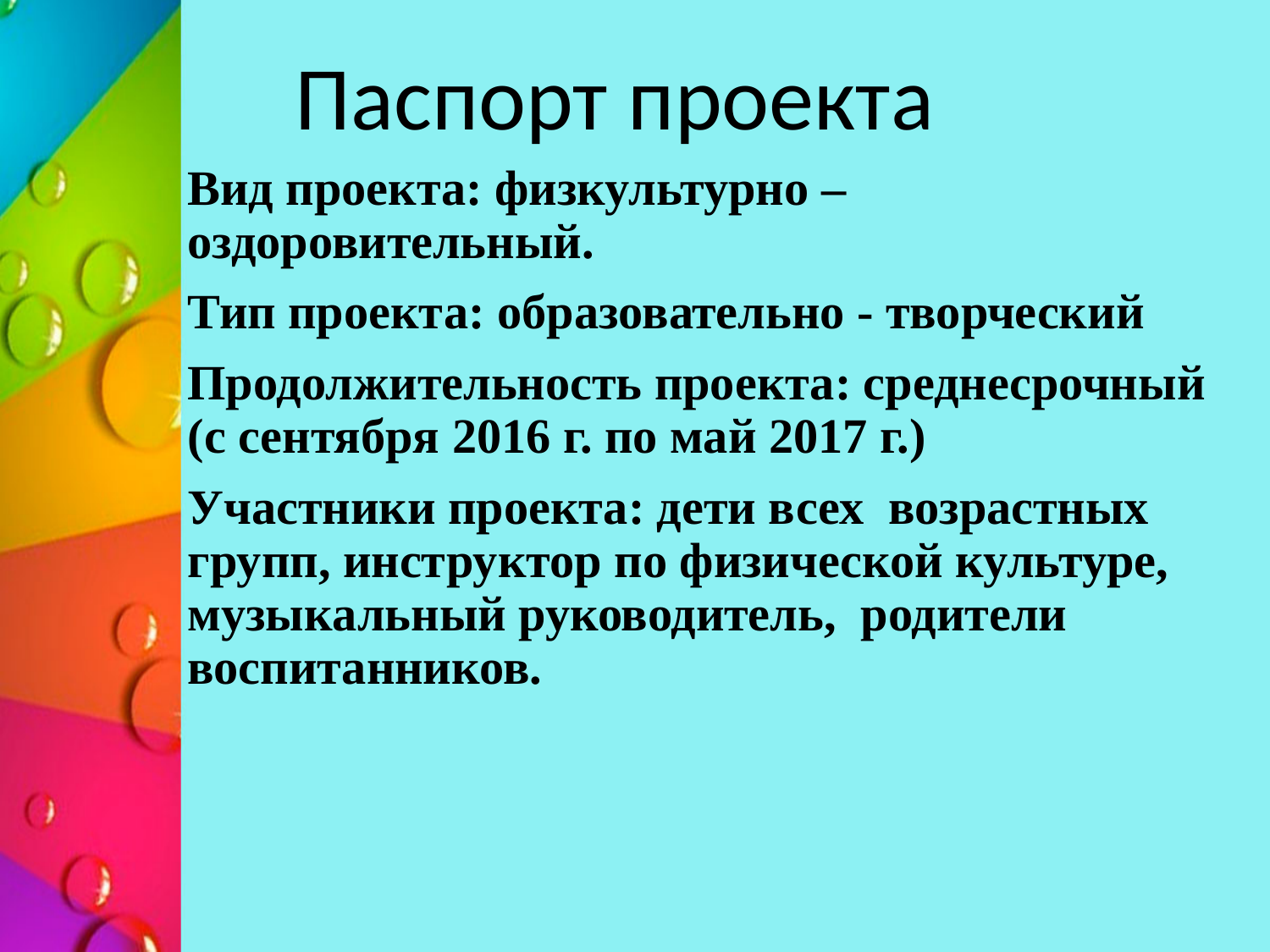

# Паспорт проекта
Вид проекта: физкультурно –оздоровительный.
Тип проекта: образовательно - творческий
Продолжительность проекта: среднесрочный (с сентября 2016 г. по май 2017 г.)
Участники проекта: дети всех  возрастных групп, инструктор по физической культуре, музыкальный руководитель,  родители воспитанников.